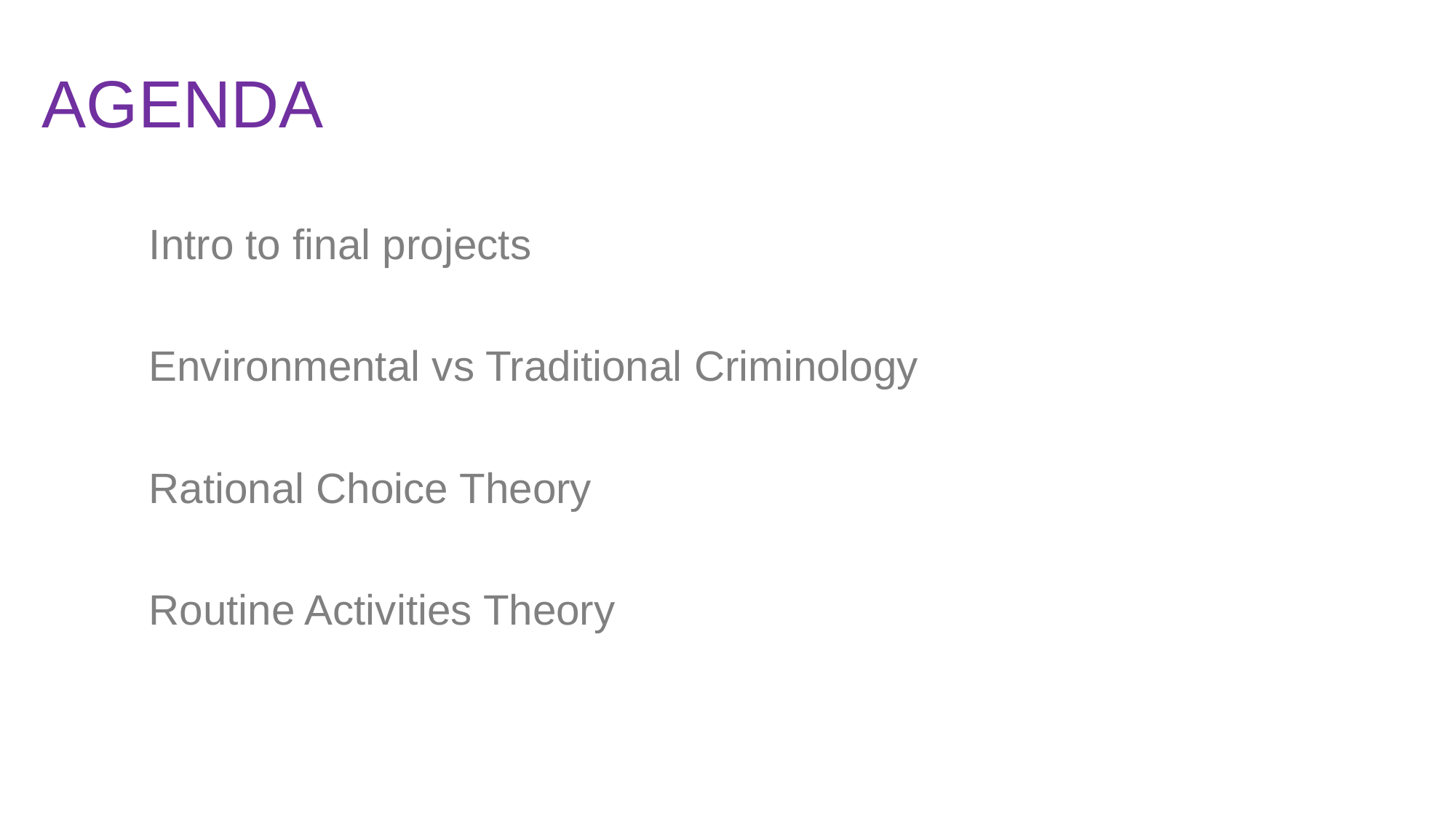

# AGENDA
Intro to final projects

Environmental vs Traditional Criminology

Rational Choice Theory

Routine Activities Theory